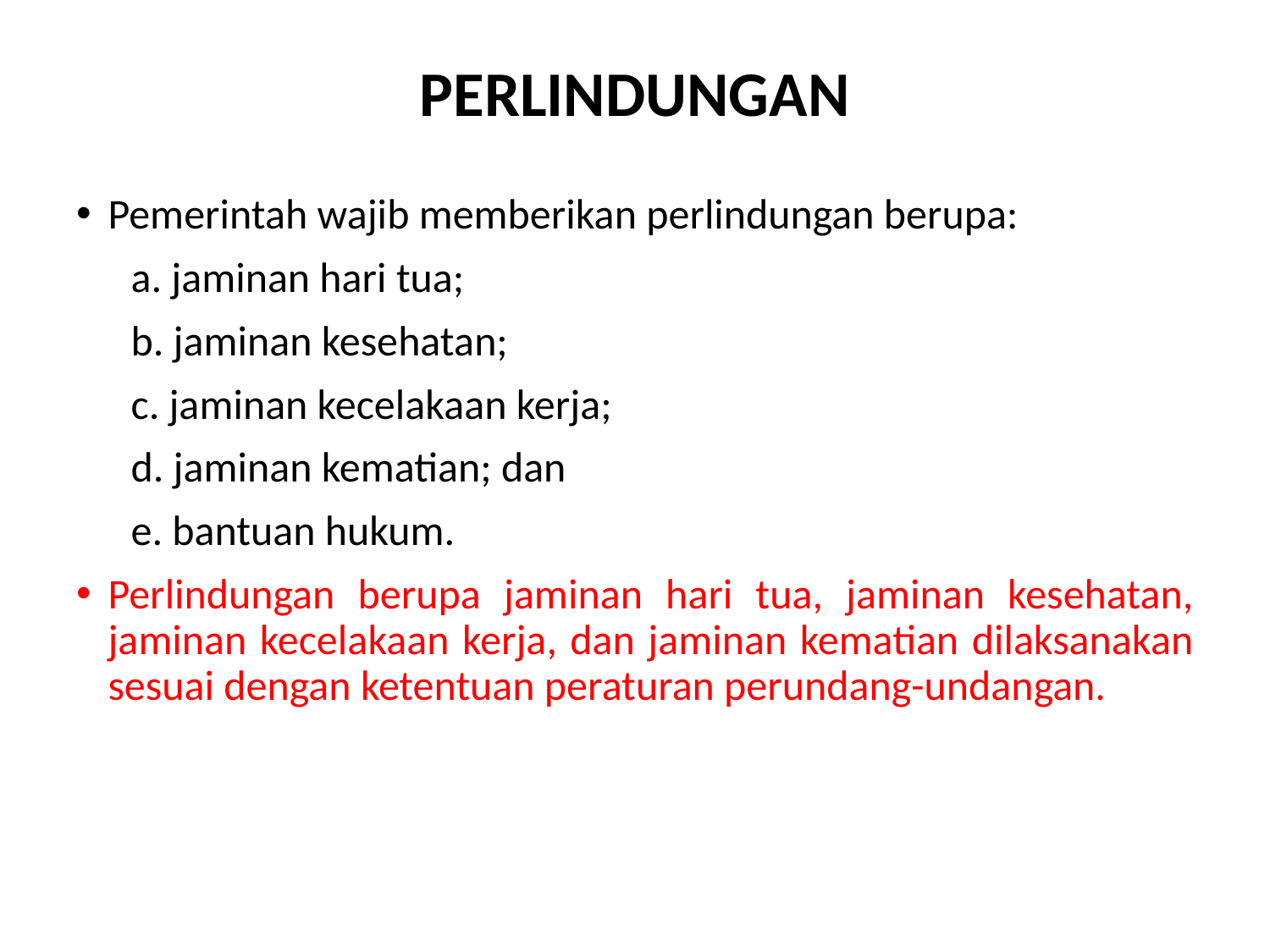

PERLINDUNGAN
Pemerintah wajib memberikan perlindungan berupa:
a. jaminan hari tua;
b. jaminan kesehatan;
c. jaminan kecelakaan kerja;
d. jaminan kematian; dan
e. bantuan hukum.
Perlindungan berupa jaminan hari tua, jaminan kesehatan, jaminan kecelakaan kerja, dan jaminan kematian dilaksanakan sesuai dengan ketentuan peraturan perundang-undangan.